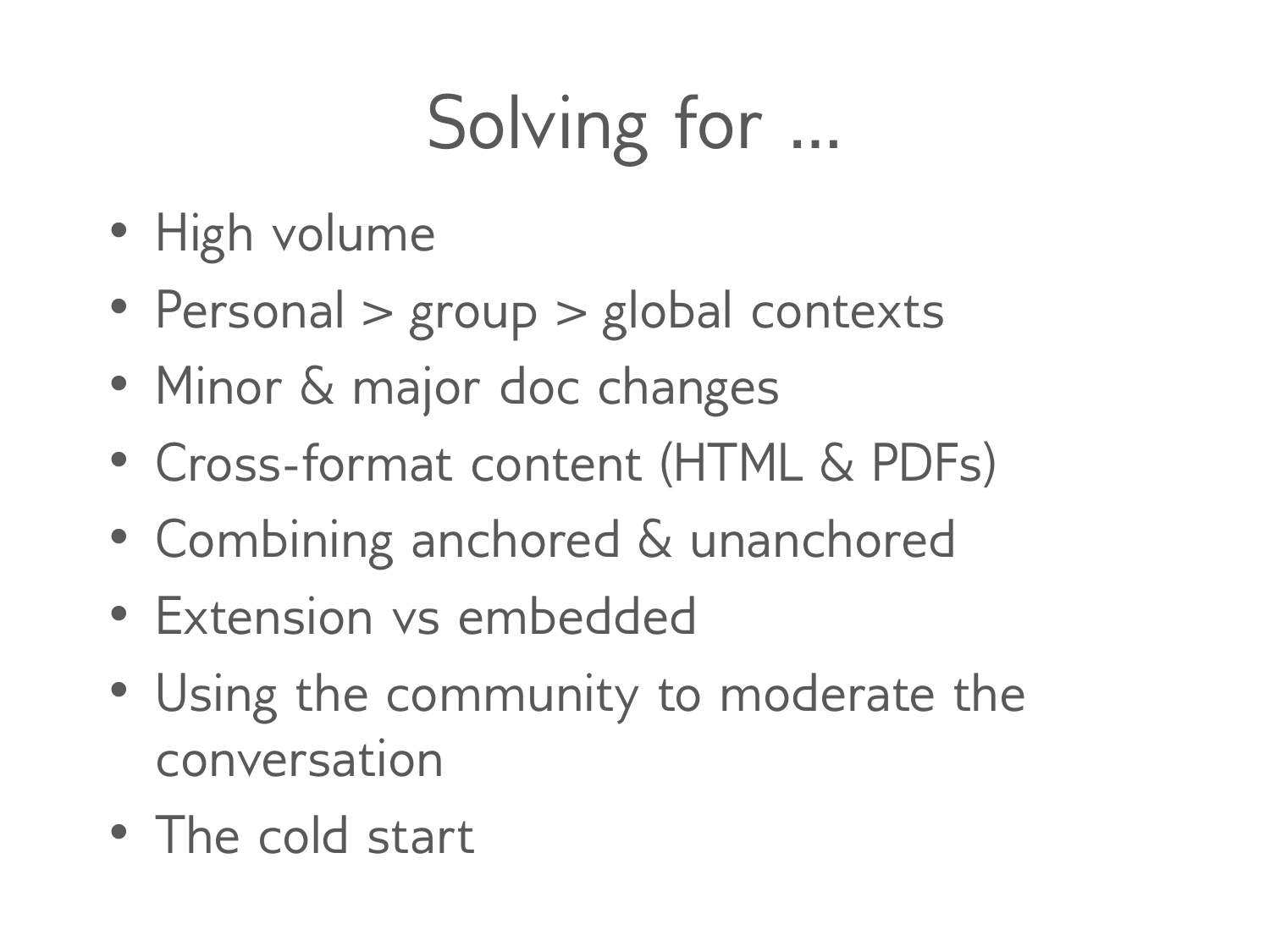

# Solving for …
High volume
Personal > group > global contexts
Minor & major doc changes
Cross-format content (HTML & PDFs)
Combining anchored & unanchored
Extension vs embedded
Using the community to moderate the conversation
The cold start